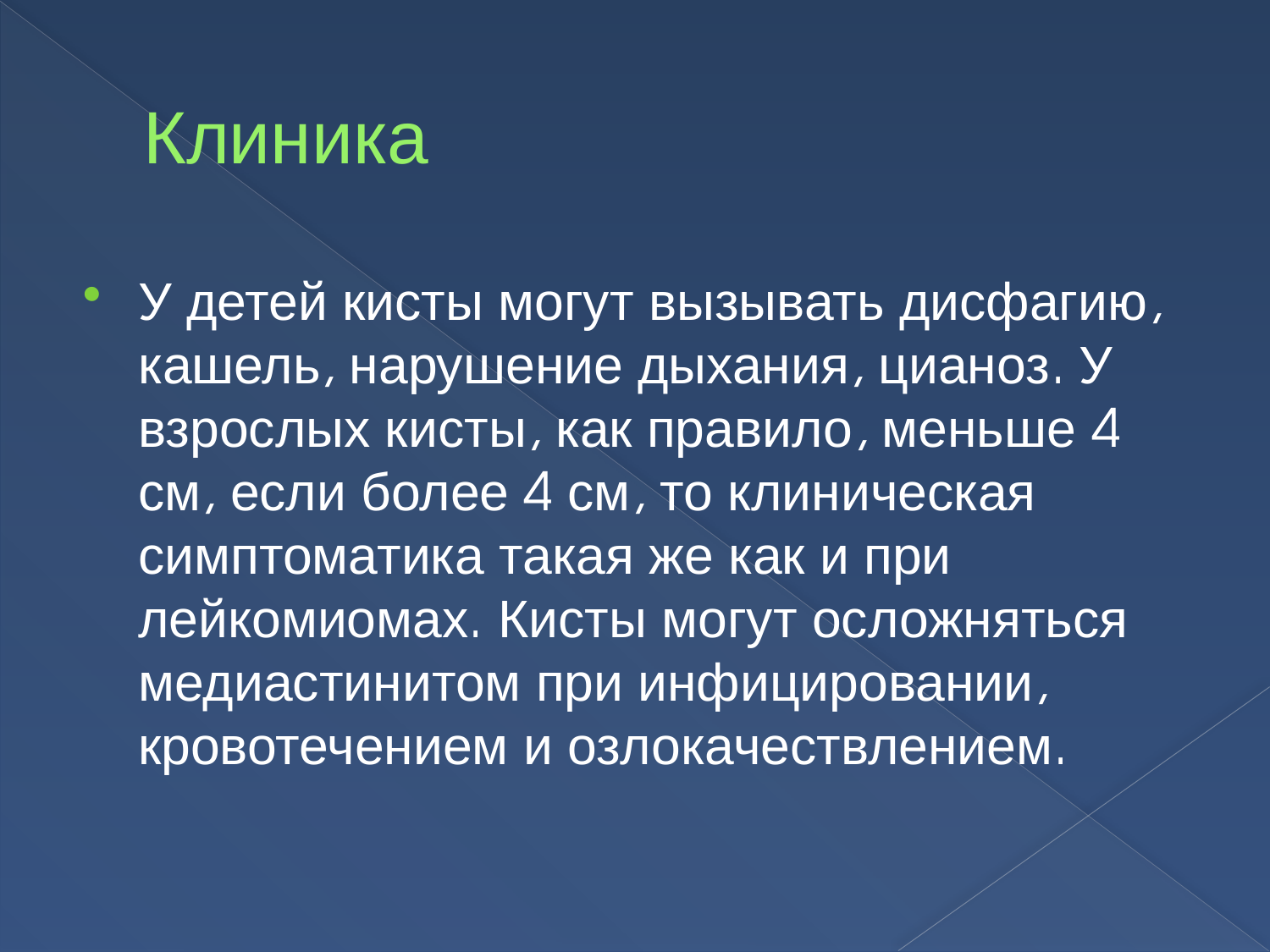

# Клиника
У детей кисты могут вызывать дисфагию, кашель, нарушение дыхания, цианоз. У взрослых кисты, как правило, меньше 4 см, если более 4 см, то клиническая симптоматика такая же как и при лейкомиомах. Кисты могут осложняться медиастинитом при инфицировании, кровотечением и озлокачествлением.